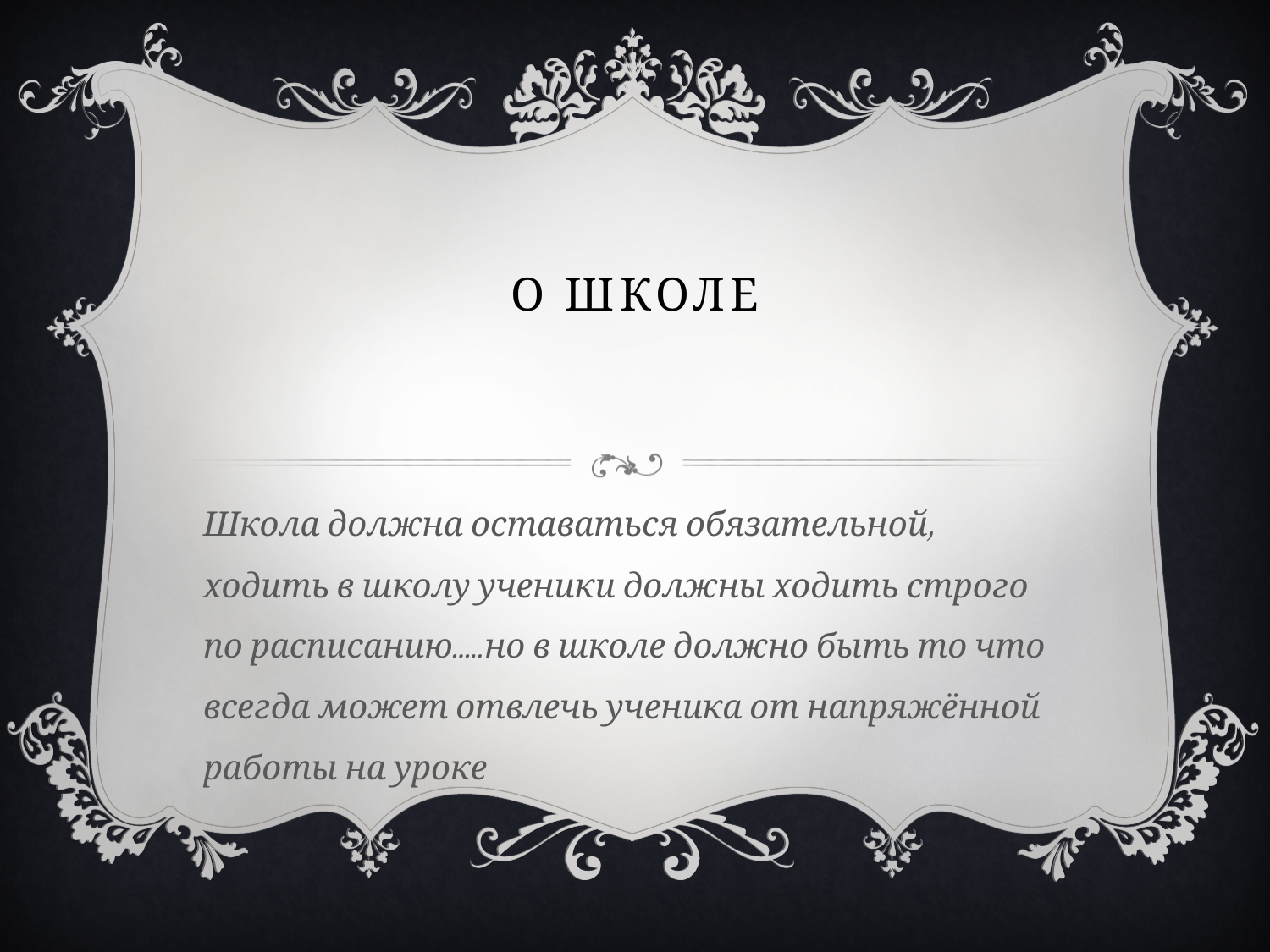

# О школе
Школа должна оставаться обязательной, ходить в школу ученики должны ходить строго по расписанию.....но в школе должно быть то что всегда может отвлечь ученика от напряжённой работы на уроке